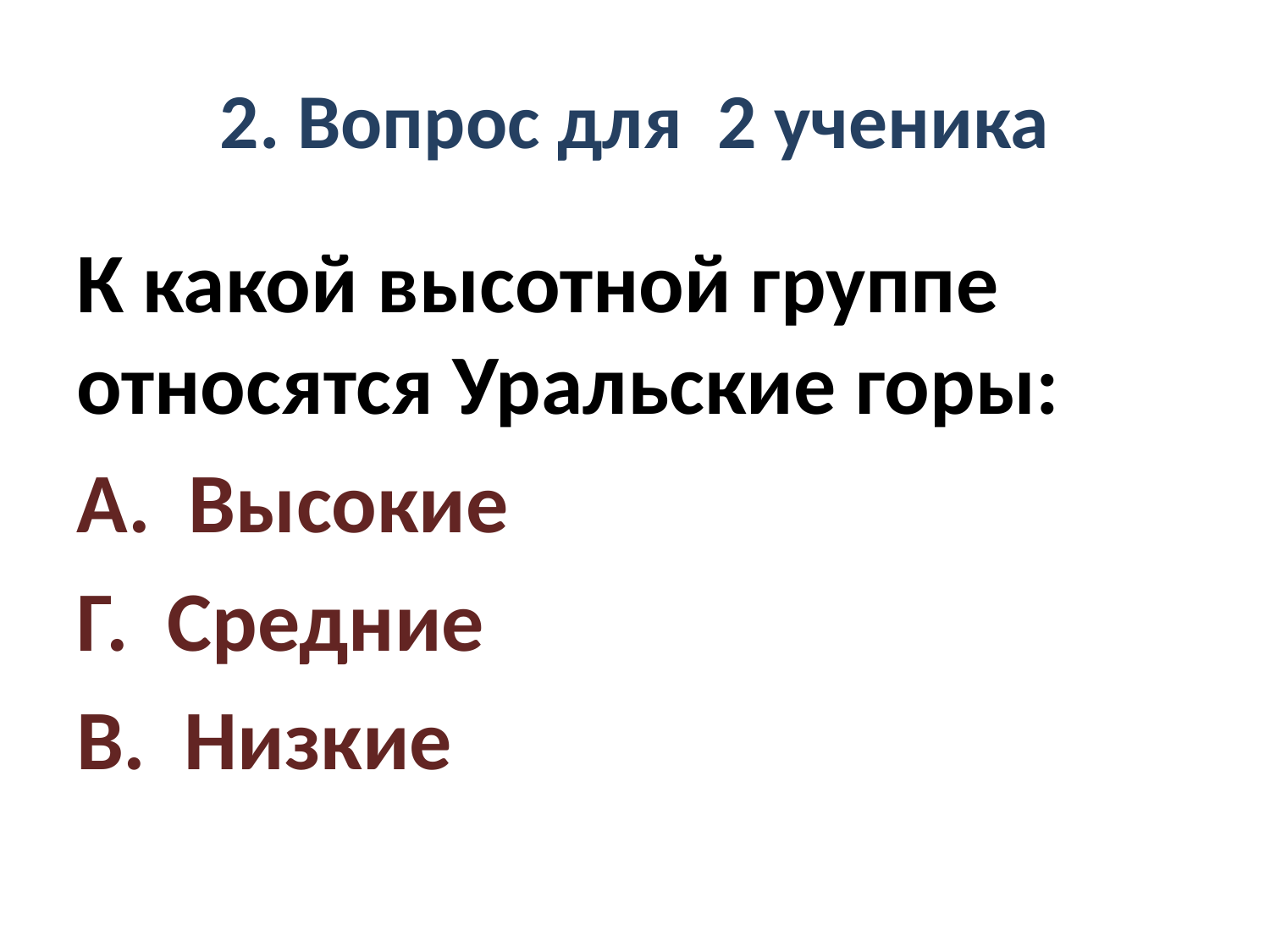

# 2. Вопрос для  2 ученика
К какой высотной группе относятся Уральские горы:
А.  Высокие
Г.  Средние
В.  Низкие